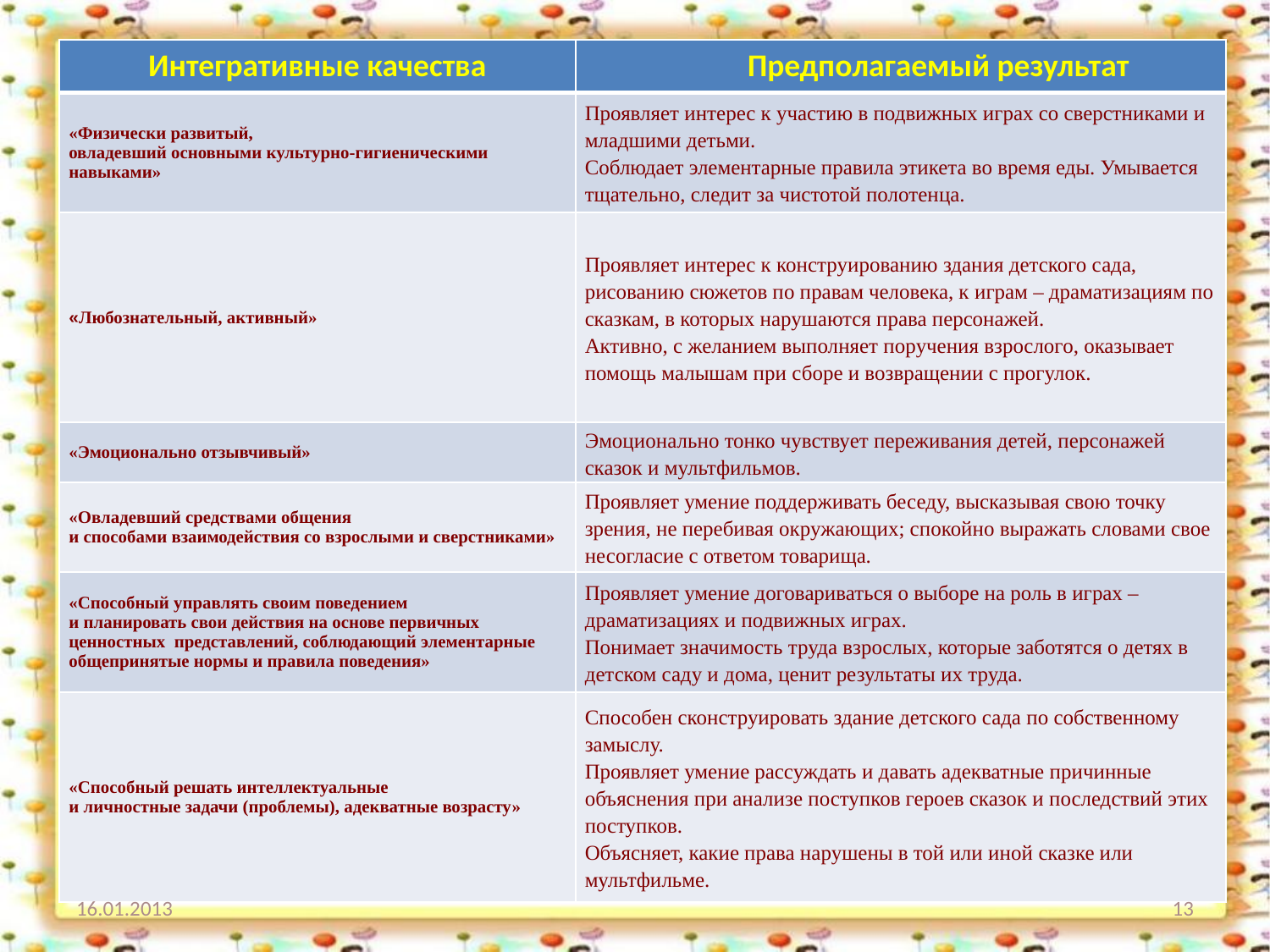

| Интегративные качества | Предполагаемый результат |
| --- | --- |
| «Физически развитый, овладевший основными культурно-гигиеническими навыками» | Проявляет интерес к участию в подвижных играх со сверстниками и младшими детьми. Соблюдает элементарные правила этикета во время еды. Умывается тщательно, следит за чистотой полотенца. |
| «Любознательный, активный» | Проявляет интерес к конструированию здания детского сада, рисованию сюжетов по правам человека, к играм – драматизациям по сказкам, в которых нарушаются права персонажей. Активно, с желанием выполняет поручения взрослого, оказывает помощь малышам при сборе и возвращении с прогулок. |
| «Эмоционально отзывчивый» | Эмоционально тонко чувствует переживания детей, персонажей сказок и мультфильмов. |
| «Овладевший средствами общения и способами взаимодействия со взрослыми и сверстниками» | Проявляет умение поддерживать беседу, высказывая свою точку зрения, не перебивая окружающих; спокойно выражать словами свое несогласие с ответом товарища. |
| «Способный управлять своим поведением и планировать свои действия на основе первичных ценностных представлений, соблюдающий элементарные общепринятые нормы и правила поведения» | Проявляет умение договариваться о выборе на роль в играх – драматизациях и подвижных играх. Понимает значимость труда взрослых, которые заботятся о детях в детском саду и дома, ценит результаты их труда. |
| «Способный решать интеллектуальные и личностные задачи (проблемы), адекватные возрасту» | Способен сконструировать здание детского сада по собственному замыслу. Проявляет умение рассуждать и давать адекватные причинные объяснения при анализе поступков героев сказок и последствий этих поступков. Объясняет, какие права нарушены в той или иной сказке или мультфильме. |
16.01.2013
13